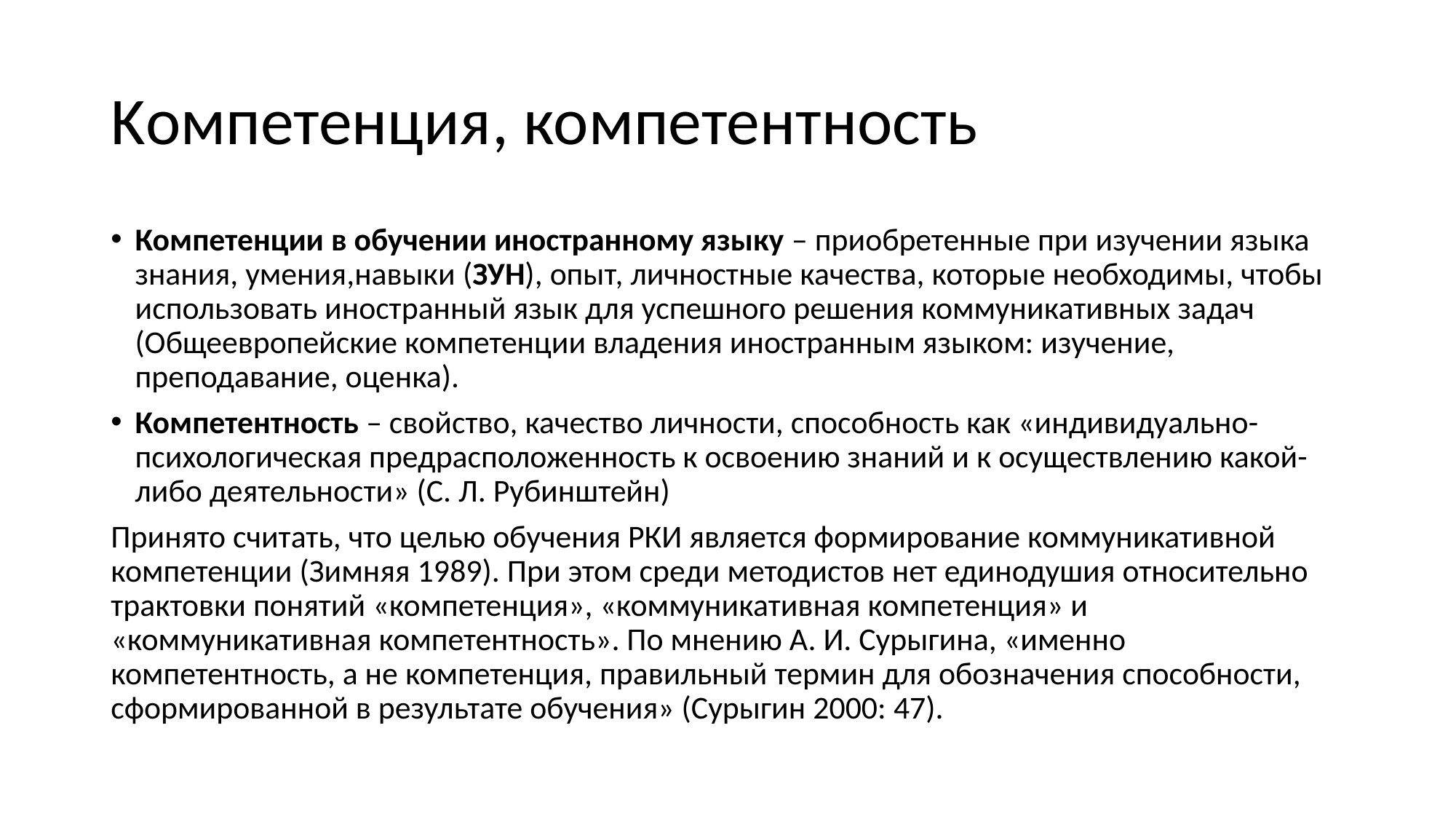

# Kомпетенция, компетентность
Компетенции в обучении иностранному языку – приобретенные при изучении языка знания, умения,навыки (ЗУН), опыт, личностные качества, которые необходимы, чтобы использовать иностранный язык для успешного решения коммуникативных задач (Общеевропейские компетенции владения иностранным языком: изучение, преподавание, оценка).
Компетентность – свойство, качество личности, способность как «индивидуально-психологическая предрасположенность к освоению знаний и к осуществлению какой-либо деятельности» (С. Л. Рубинштейн)
Принято считать, что целью обучения РКИ является формирование коммуникативной компетенции (Зимняя 1989). При этом среди методистов нет единодушия относительно трактовки понятий «компетенция», «коммуникативная компетенция» и «коммуникативная компетентность». По мнению А. И. Сурыгина, «именно компетентность, а не компетенция, правильный термин для обозначения способности, сформированной в результате обучения» (Сурыгин 2000: 47).